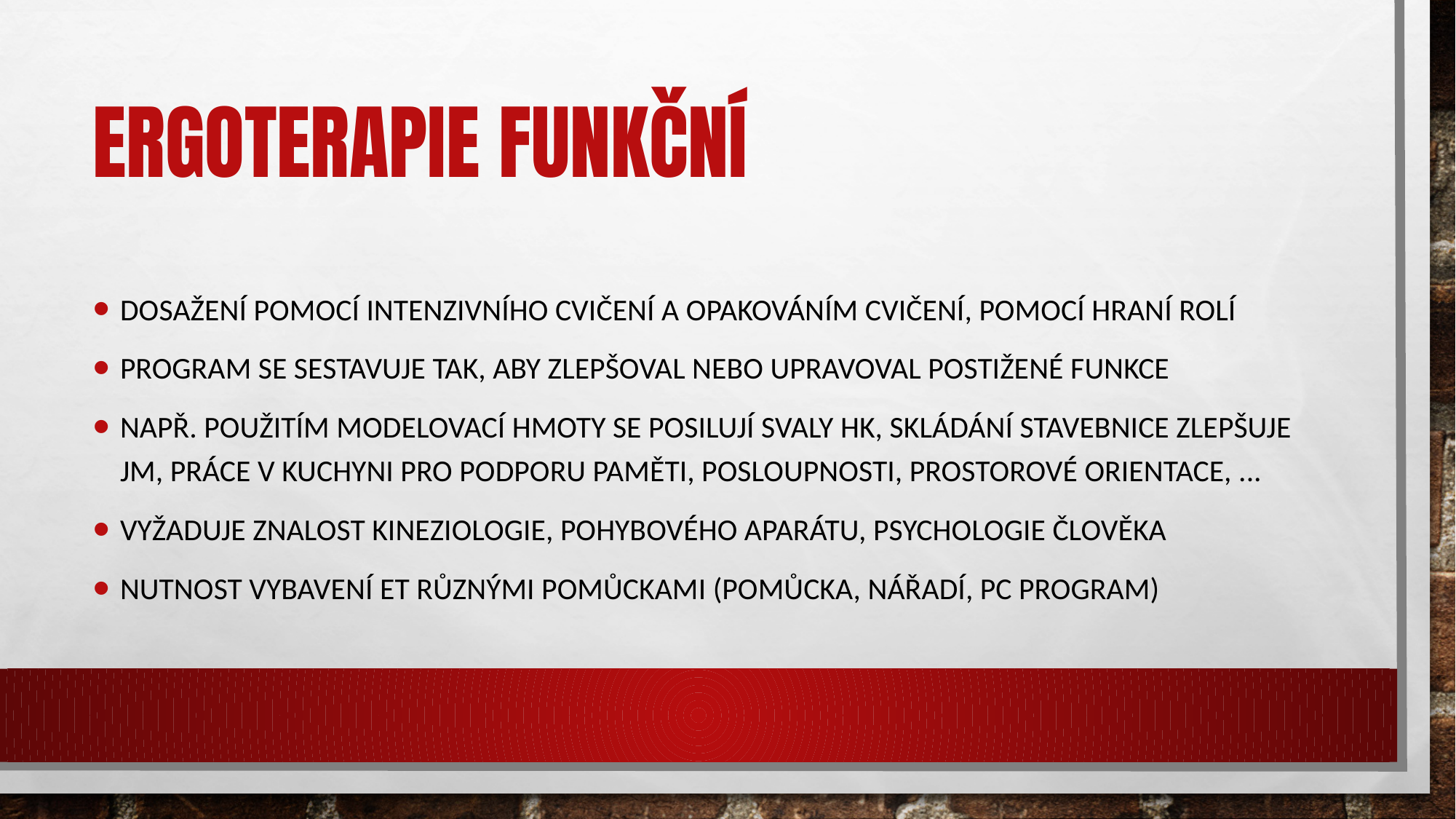

# Ergoterapie Funkční
Dosažení pomocí intenzivního cvičení a opakováním cvičení, pomocí hraní rolí
Program se sestavuje tak, aby zlepšoval nebo upravoval postižené funkce
Např. použitím modelovací hmoty se posilují svaly hK, skládání stavebnice zlepšuje JM, práce v kuchyni pro podporu paměti, posloupnosti, prostorové orientace, ...
Vyžaduje znalost kineziologie, pohybového aparátu, psychologie člověka
Nutnost vybavení ET různými pomůckami (pomůcka, nářadí, pc program)